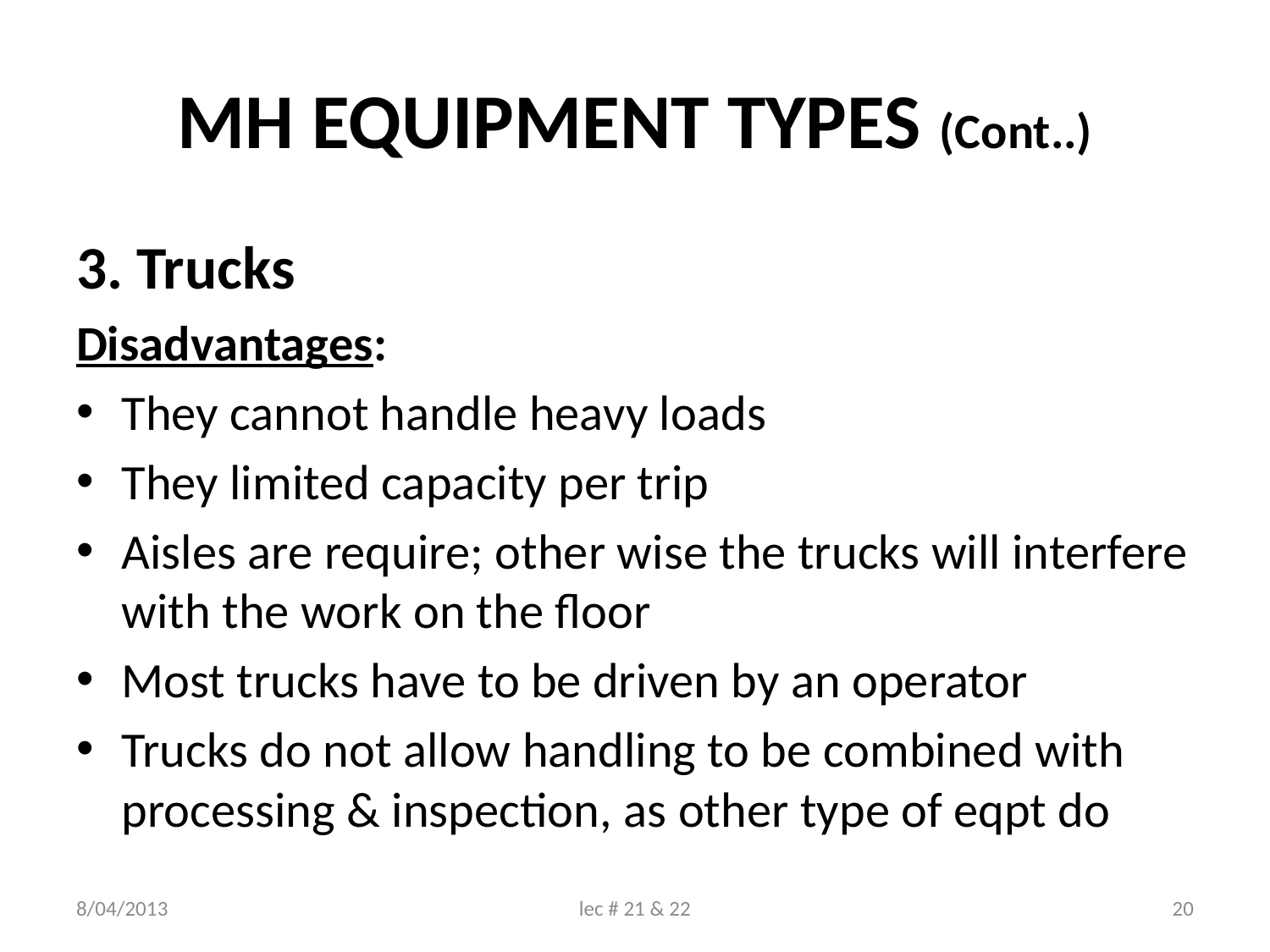

# MH EQUIPMENT TYPES (Cont..)
3. Trucks
Disadvantages:
They cannot handle heavy loads
They limited capacity per trip
Aisles are require; other wise the trucks will interfere with the work on the floor
Most trucks have to be driven by an operator
Trucks do not allow handling to be combined with processing & inspection, as other type of eqpt do

8/04/2013
lec # 21 & 22
20